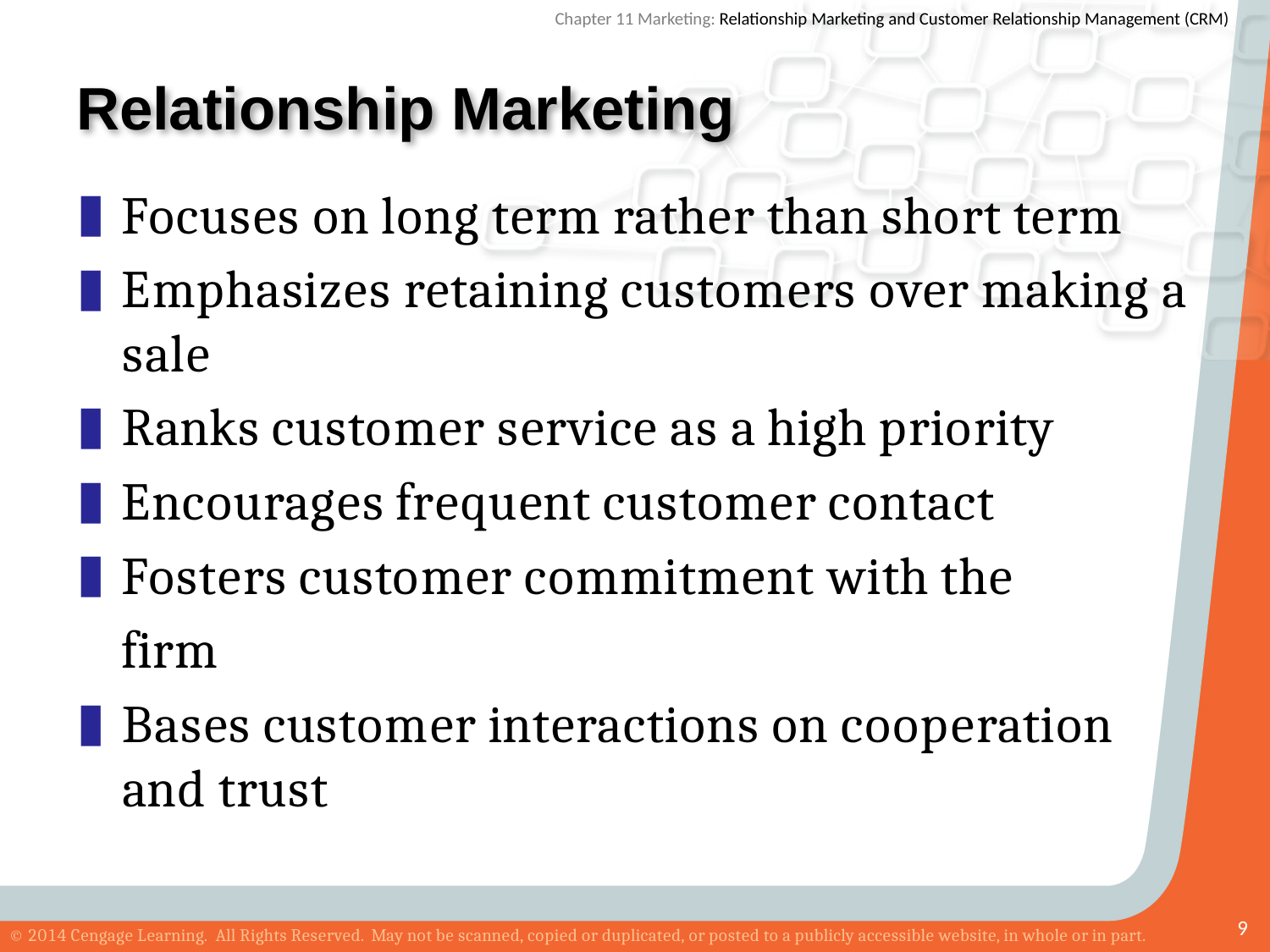

# Relationship Marketing
Focuses on long term rather than short term
Emphasizes retaining customers over making a sale
Ranks customer service as a high priority
Encourages frequent customer contact
Fosters customer commitment with the
firm
Bases customer interactions on cooperation and trust
9